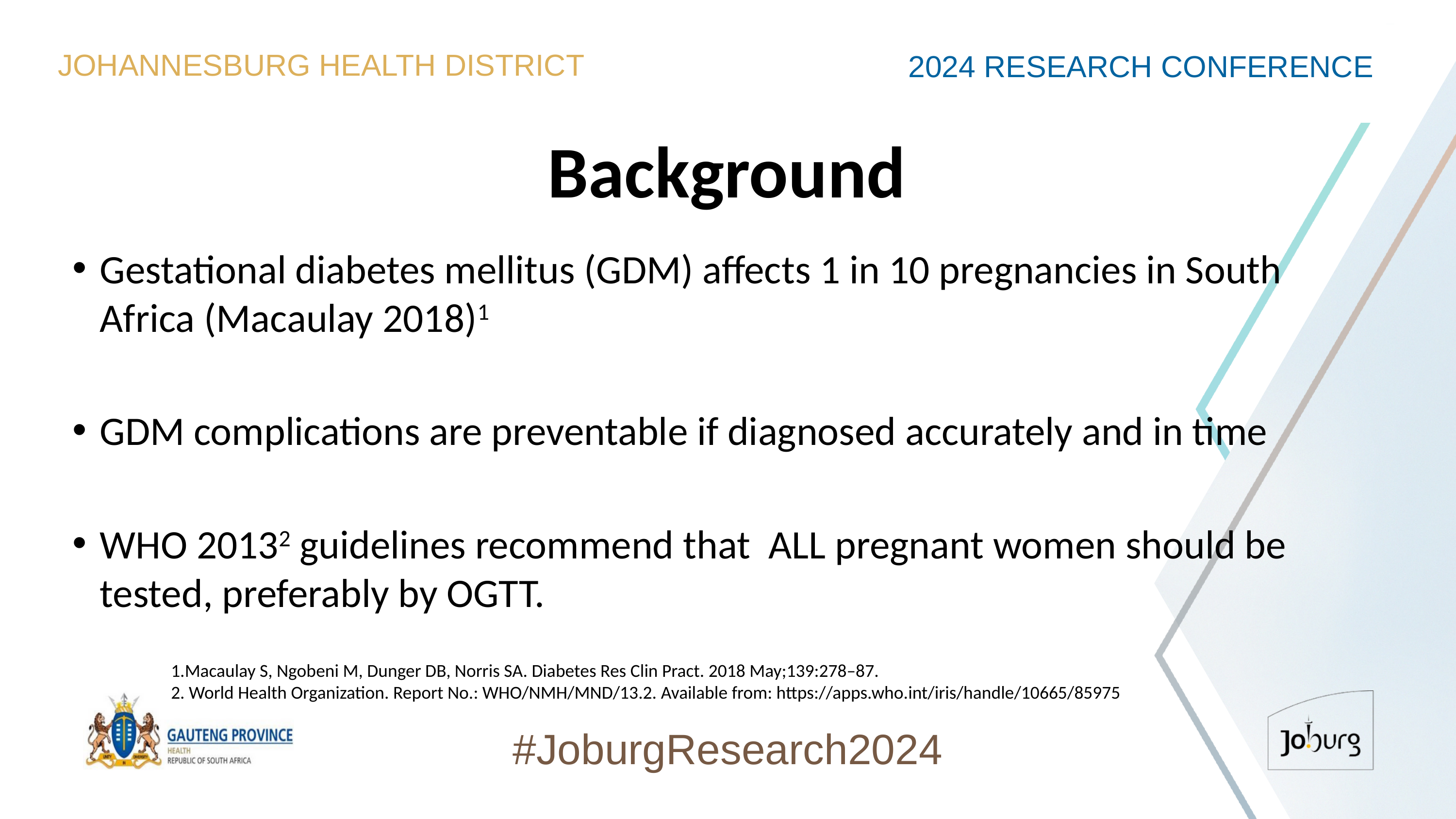

JOHANNESBURG HEALTH DISTRICT
2024 RESEARCH CONFERENCE
# Background

Gestational diabetes mellitus (GDM) affects 1 in 10 pregnancies in South Africa (Macaulay 2018)1

GDM complications are preventable if diagnosed accurately and in time

WHO 20132 guidelines recommend that  ALL pregnant women should be tested, preferably by OGTT.
1.Macaulay S, Ngobeni M, Dunger DB, Norris SA. Diabetes Res Clin Pract. 2018 May;139:278–87.
2. World Health Organization. Report No.: WHO/NMH/MND/13.2. Available from: https://apps.who.int/iris/handle/10665/85975

#JoburgResearch2024